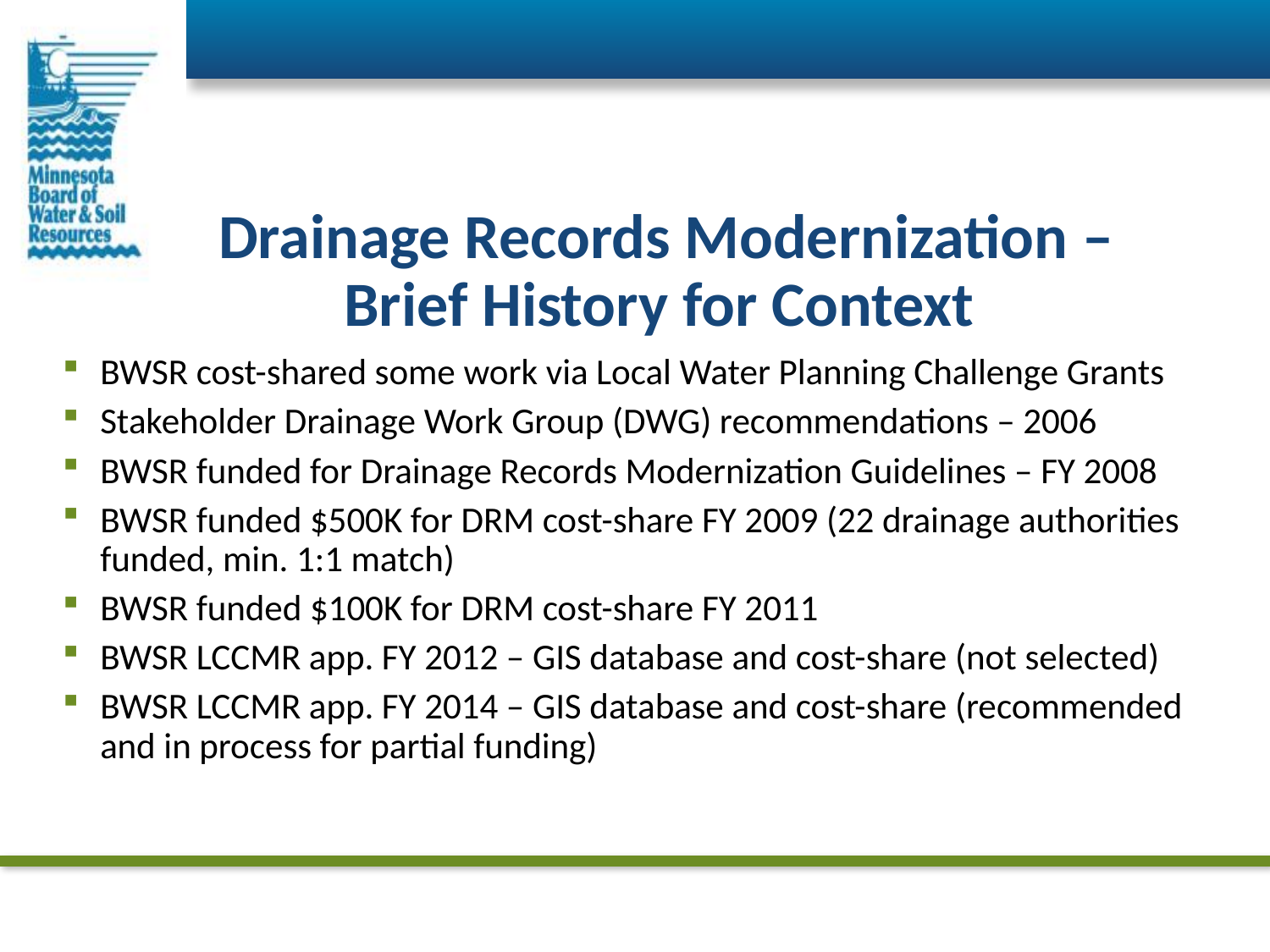

# Drainage Records Modernization – Brief History for Context
BWSR cost-shared some work via Local Water Planning Challenge Grants
Stakeholder Drainage Work Group (DWG) recommendations – 2006
BWSR funded for Drainage Records Modernization Guidelines – FY 2008
BWSR funded $500K for DRM cost-share FY 2009 (22 drainage authorities funded, min. 1:1 match)
BWSR funded $100K for DRM cost-share FY 2011
BWSR LCCMR app. FY 2012 – GIS database and cost-share (not selected)
BWSR LCCMR app. FY 2014 – GIS database and cost-share (recommended and in process for partial funding)